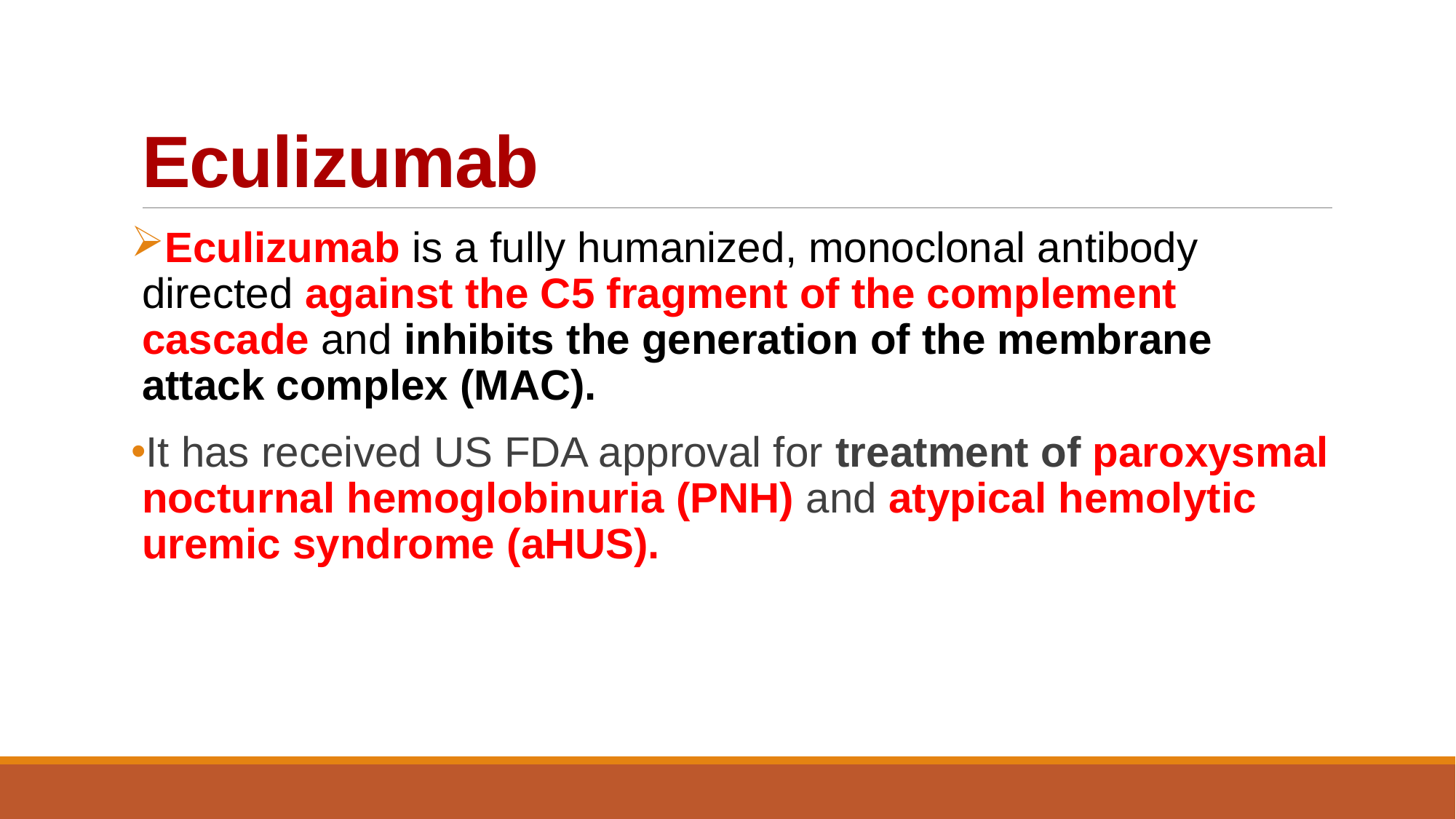

# Eculizumab
Eculizumab is a fully humanized, monoclonal antibody directed against the C5 fragment of the complement cascade and inhibits the generation of the membrane attack complex (MAC).
It has received US FDA approval for treatment of paroxysmal nocturnal hemoglobinuria (PNH) and atypical hemolytic uremic syndrome (aHUS).